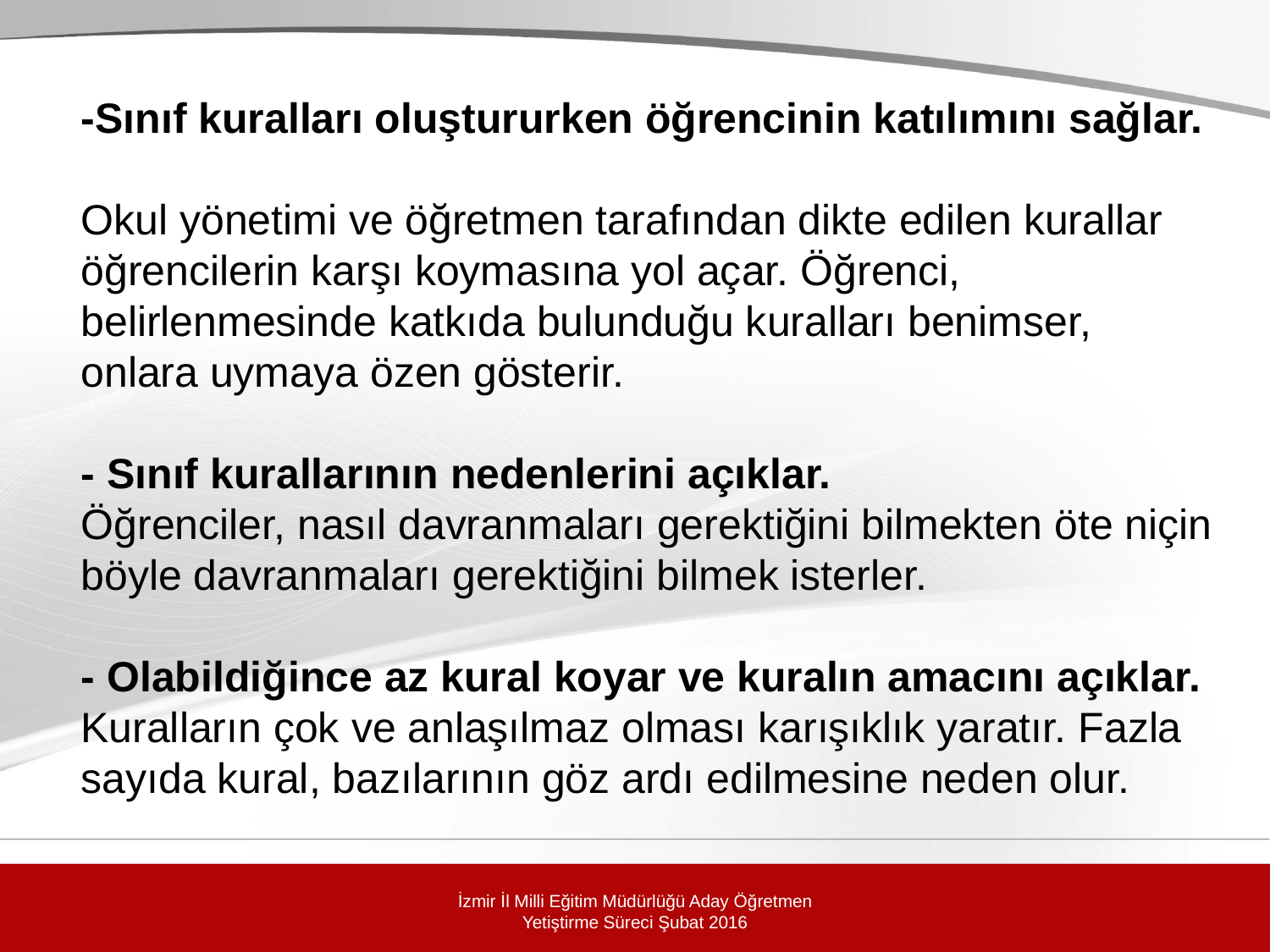

-Sınıf kuralları oluştururken öğrencinin katılımını sağlar.
Okul yönetimi ve öğretmen tarafından dikte edilen kurallar öğrencilerin karşı koymasına yol açar. Öğrenci, belirlenmesinde katkıda bulunduğu kuralları benimser, onlara uymaya özen gösterir.
- Sınıf kurallarının nedenlerini açıklar.
Öğrenciler, nasıl davranmaları gerektiğini bilmekten öte niçin böyle davranmaları gerektiğini bilmek isterler.
- Olabildiğince az kural koyar ve kuralın amacını açıklar.
Kuralların çok ve anlaşılmaz olması karışıklık yaratır. Fazla sayıda kural, bazılarının göz ardı edilmesine neden olur.
892 Numaralı Zihinsel Engellilerin Eğitimi Kursu  ANKARA

İzmir İl Milli Eğitim Müdürlüğü Aday Öğretmen Yetiştirme Süreci Şubat 2016